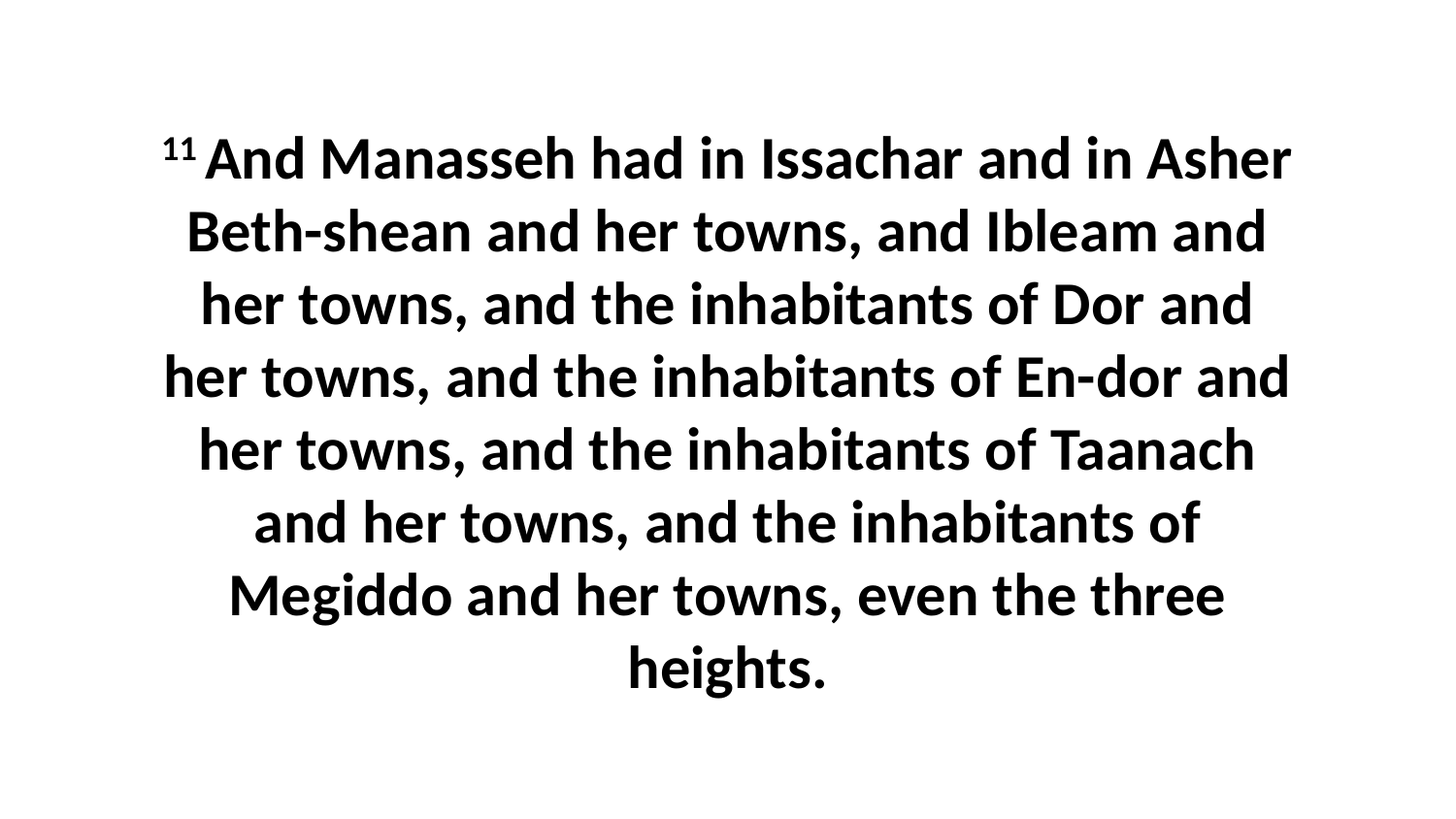

11 And Manasseh had in Issachar and in Asher Beth-shean and her towns, and Ibleam and her towns, and the inhabitants of Dor and her towns, and the inhabitants of En-dor and her towns, and the inhabitants of Taanach and her towns, and the inhabitants of Megiddo and her towns, even the three heights.